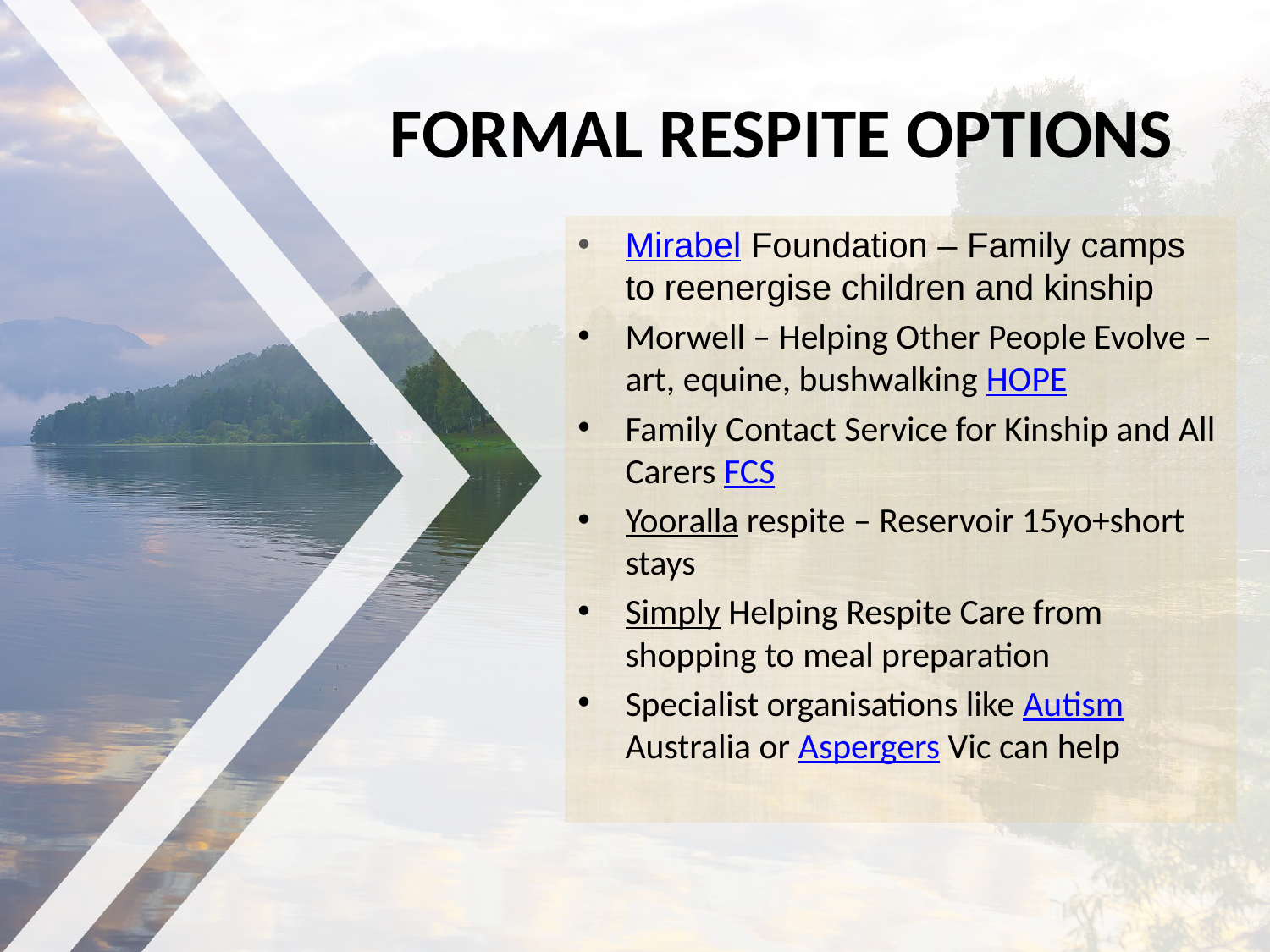

# FORMAL RESPITE OPTIONS
Mirabel Foundation – Family camps to reenergise children and kinship
Morwell – Helping Other People Evolve – art, equine, bushwalking HOPE
Family Contact Service for Kinship and All Carers FCS
Yooralla respite – Reservoir 15yo+short stays
Simply Helping Respite Care from shopping to meal preparation
Specialist organisations like Autism Australia or Aspergers Vic can help